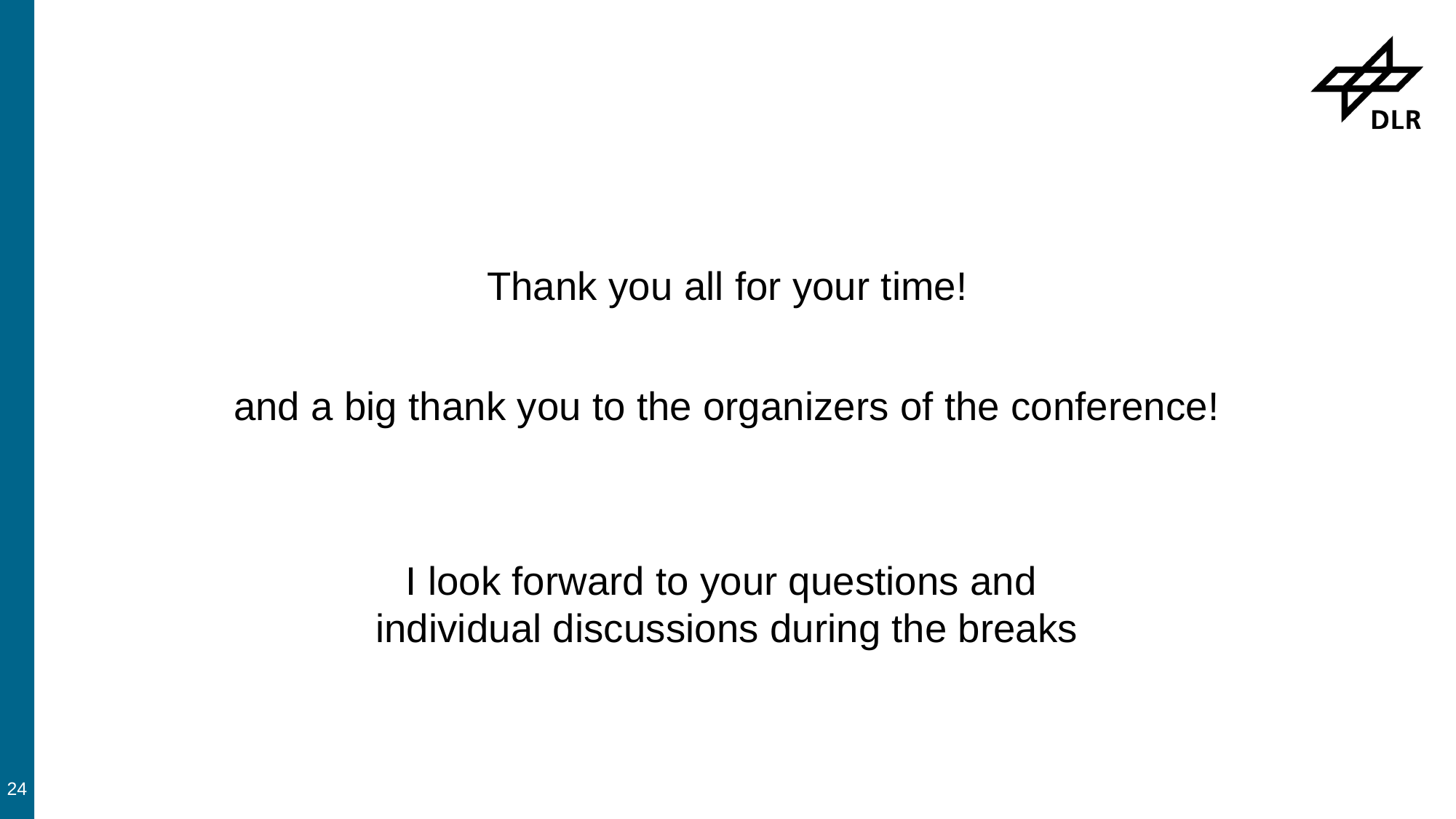

#

Thank you all for your time!

and a big thank you to the organizers of the conference!

I look forward to your questions and
individual discussions during the breaks

24